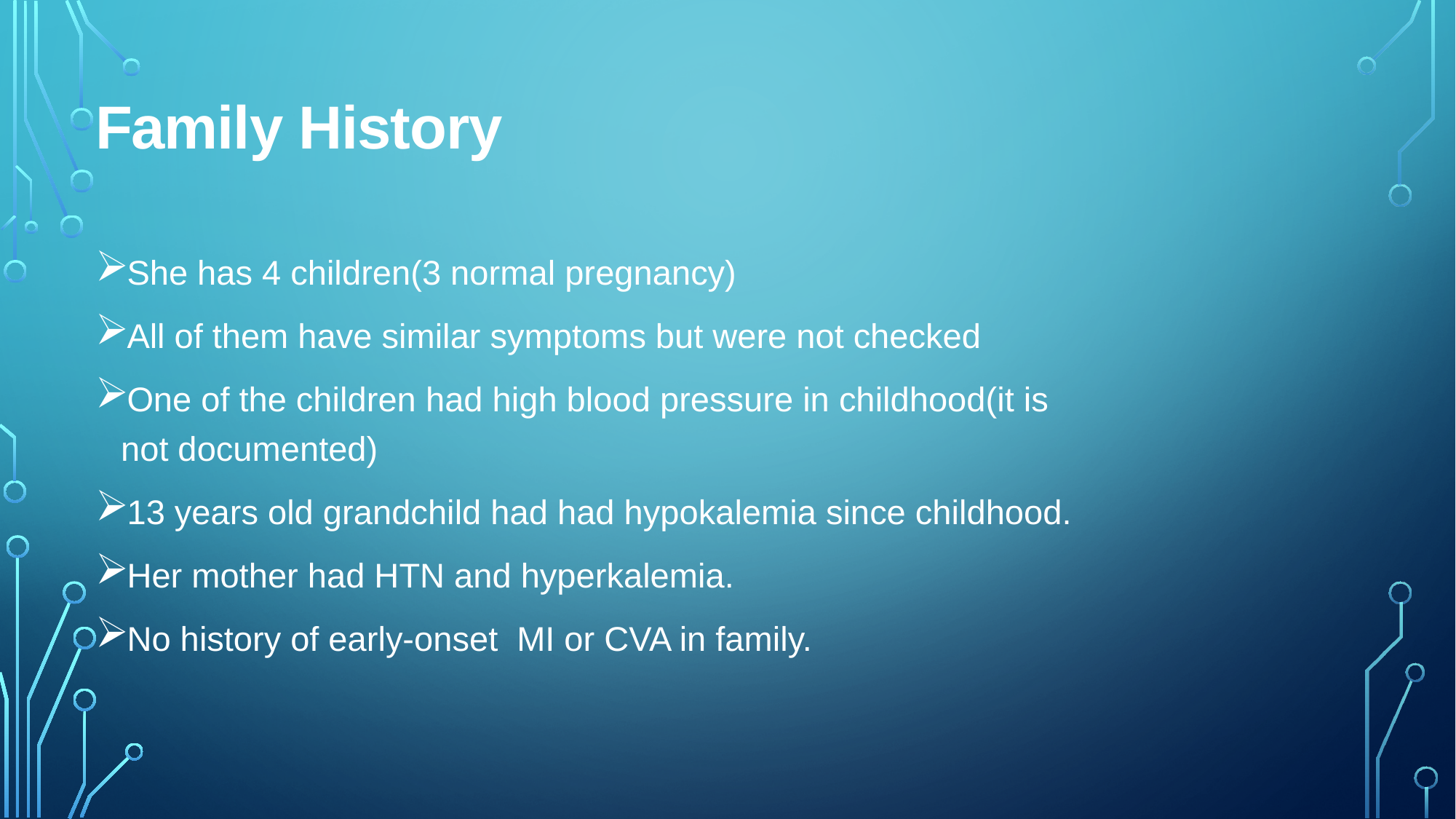

# Family History
She has 4 children(3 normal pregnancy)
All of them have similar symptoms but were not checked
One of the children had high blood pressure in childhood(it is not documented)
13 years old grandchild had had hypokalemia since childhood.
Her mother had HTN and hyperkalemia.
No history of early-onset  MI or CVA in family.